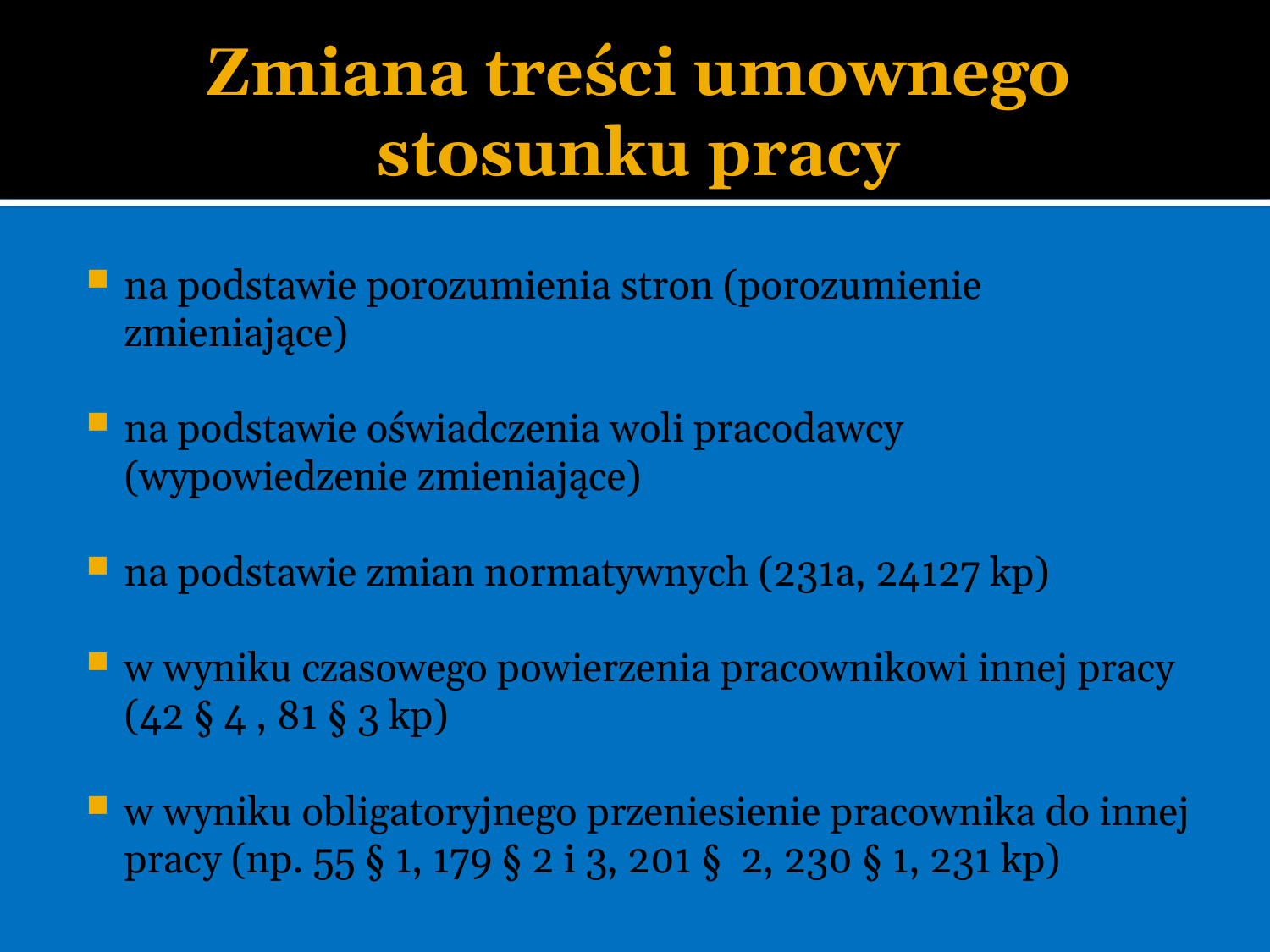

# Zmiana treści umownego stosunku pracy
na podstawie porozumienia stron (porozumienie zmieniające)

na podstawie oświadczenia woli pracodawcy (wypowiedzenie zmieniające)

na podstawie zmian normatywnych (231a, 24127 kp)

w wyniku czasowego powierzenia pracownikowi innej pracy (42 § 4 , 81 § 3 kp)

w wyniku obligatoryjnego przeniesienie pracownika do innej pracy (np. 55 § 1, 179 § 2 i 3, 201 §  2, 230 § 1, 231 kp)